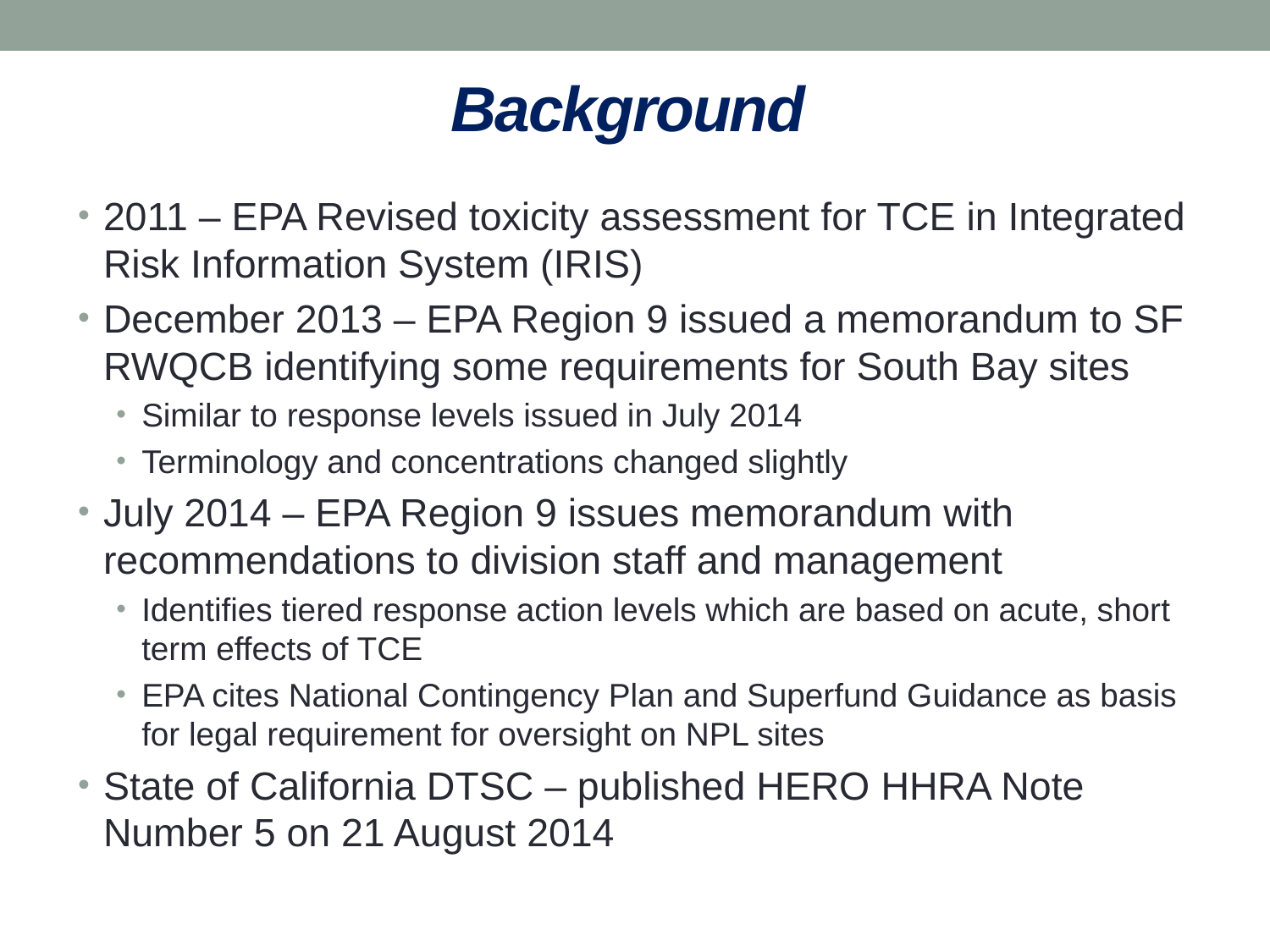

# Background
2011 – EPA Revised toxicity assessment for TCE in Integrated Risk Information System (IRIS)
December 2013 – EPA Region 9 issued a memorandum to SF RWQCB identifying some requirements for South Bay sites
Similar to response levels issued in July 2014
Terminology and concentrations changed slightly
July 2014 – EPA Region 9 issues memorandum with recommendations to division staff and management
Identifies tiered response action levels which are based on acute, short term effects of TCE
EPA cites National Contingency Plan and Superfund Guidance as basis for legal requirement for oversight on NPL sites
State of California DTSC – published HERO HHRA Note Number 5 on 21 August 2014